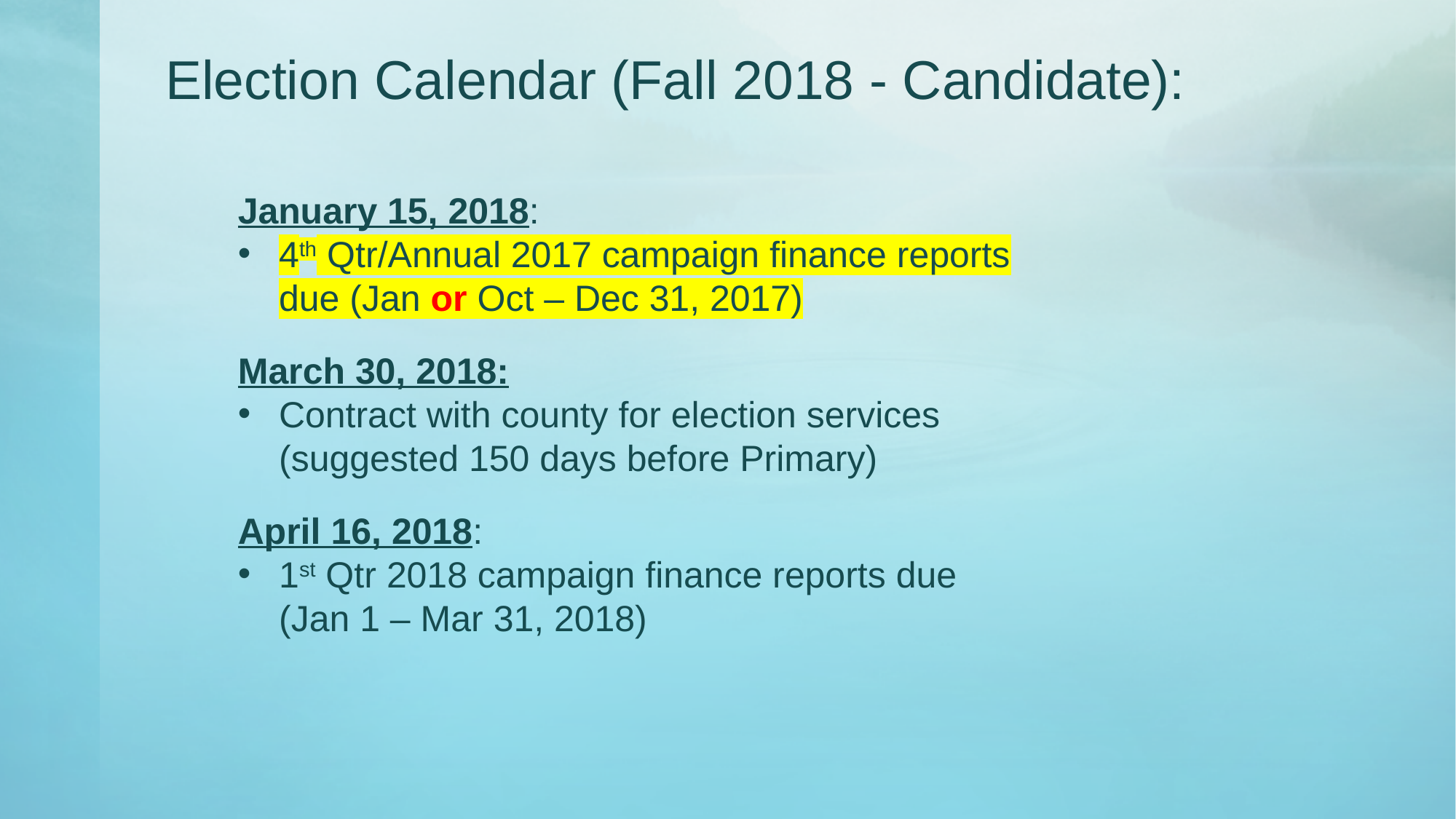

# Election Calendar (Fall 2018 - Candidate):
January 15, 2018:
4th Qtr/Annual 2017 campaign finance reports due (Jan or Oct – Dec 31, 2017)

March 30, 2018:
Contract with county for election services (suggested 150 days before Primary)

April 16, 2018:
1st Qtr 2018 campaign finance reports due (Jan 1 – Mar 31, 2018)